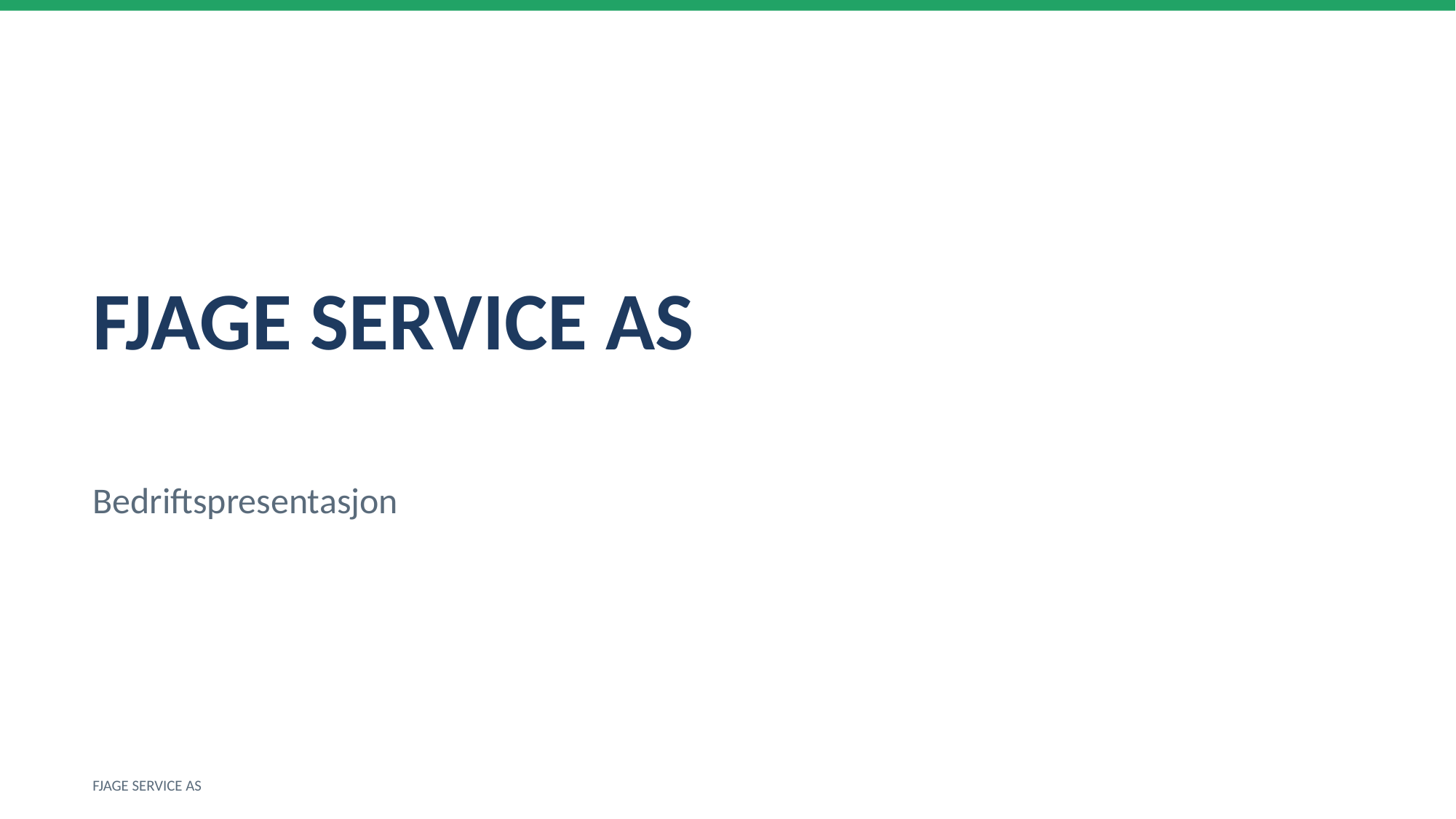

FJAGE SERVICE AS
Bedriftspresentasjon
FJAGE SERVICE AS